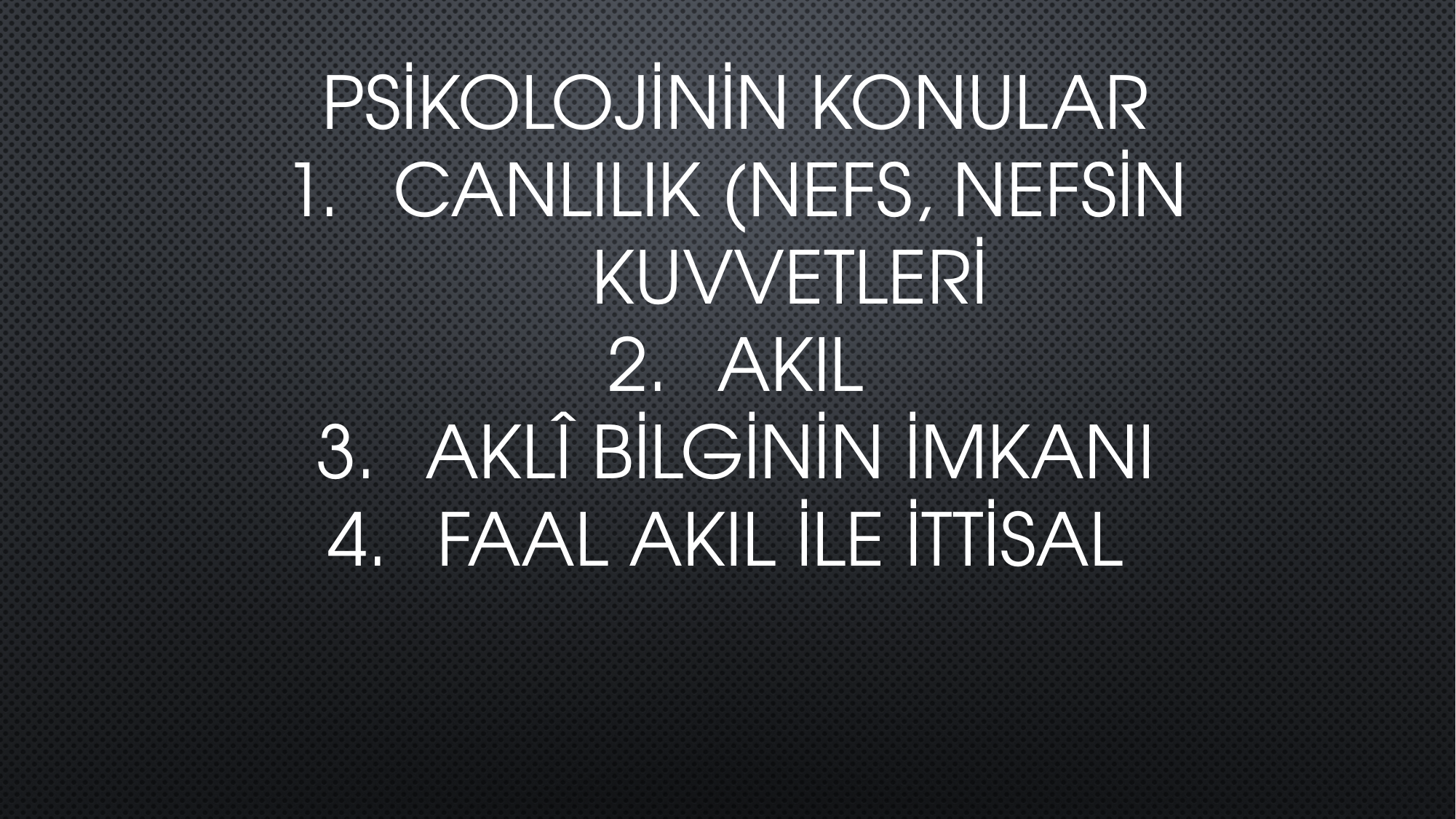

PSİKOLOJİNİN KONULAR
CANLILIK (NEFS, NEFSİN KUVVETLERİ
AKIL
AKLÎ BİLGİNİN İMKANI
FAAL AKIL İLE İTTİSAL